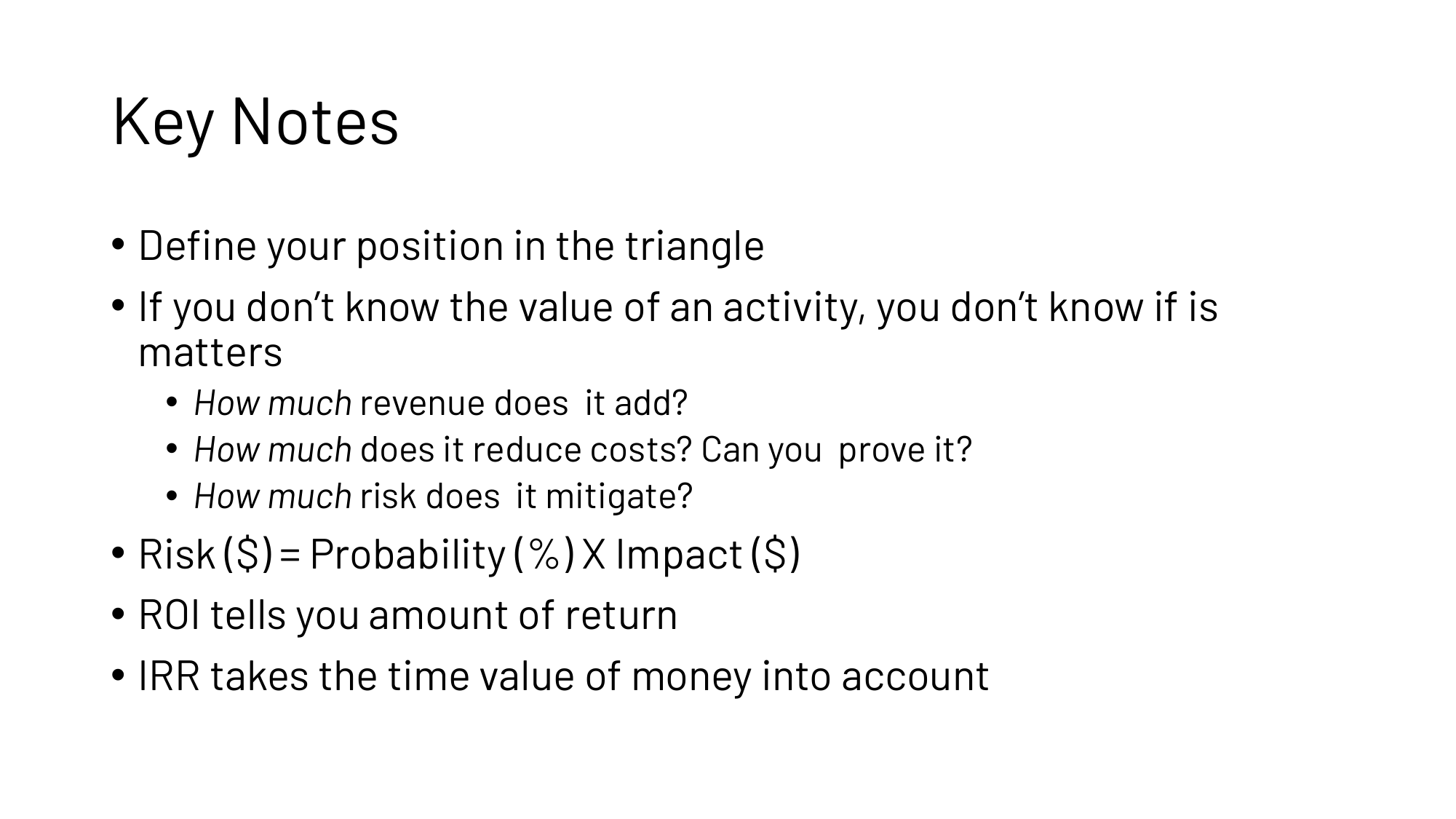

# Key Notes
Define your position in the triangle
If you don’t know the value of an activity, you don’t know if is matters
How much revenue does  it add?
How much does it reduce costs? Can you  prove it?
How much risk does  it mitigate?
Risk ($) = Probability (%) X Impact ($)
ROI tells you amount of return
IRR takes the time value of money into account